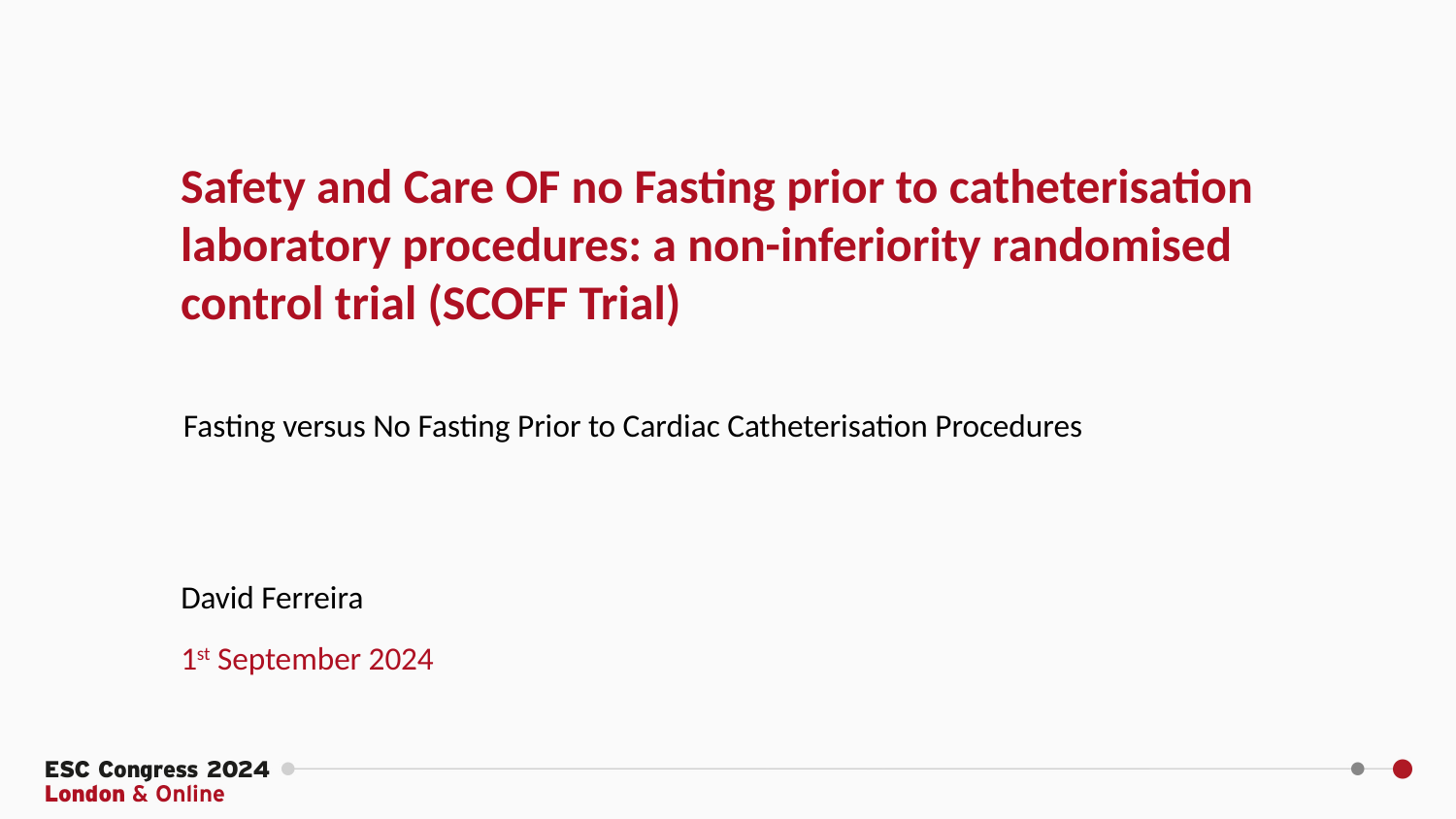

Safety and Care OF no Fasting prior to catheterisation laboratory procedures: a non-inferiority randomised control trial (SCOFF Trial)
Fasting versus No Fasting Prior to Cardiac Catheterisation Procedures
David Ferreira
1st September 2024